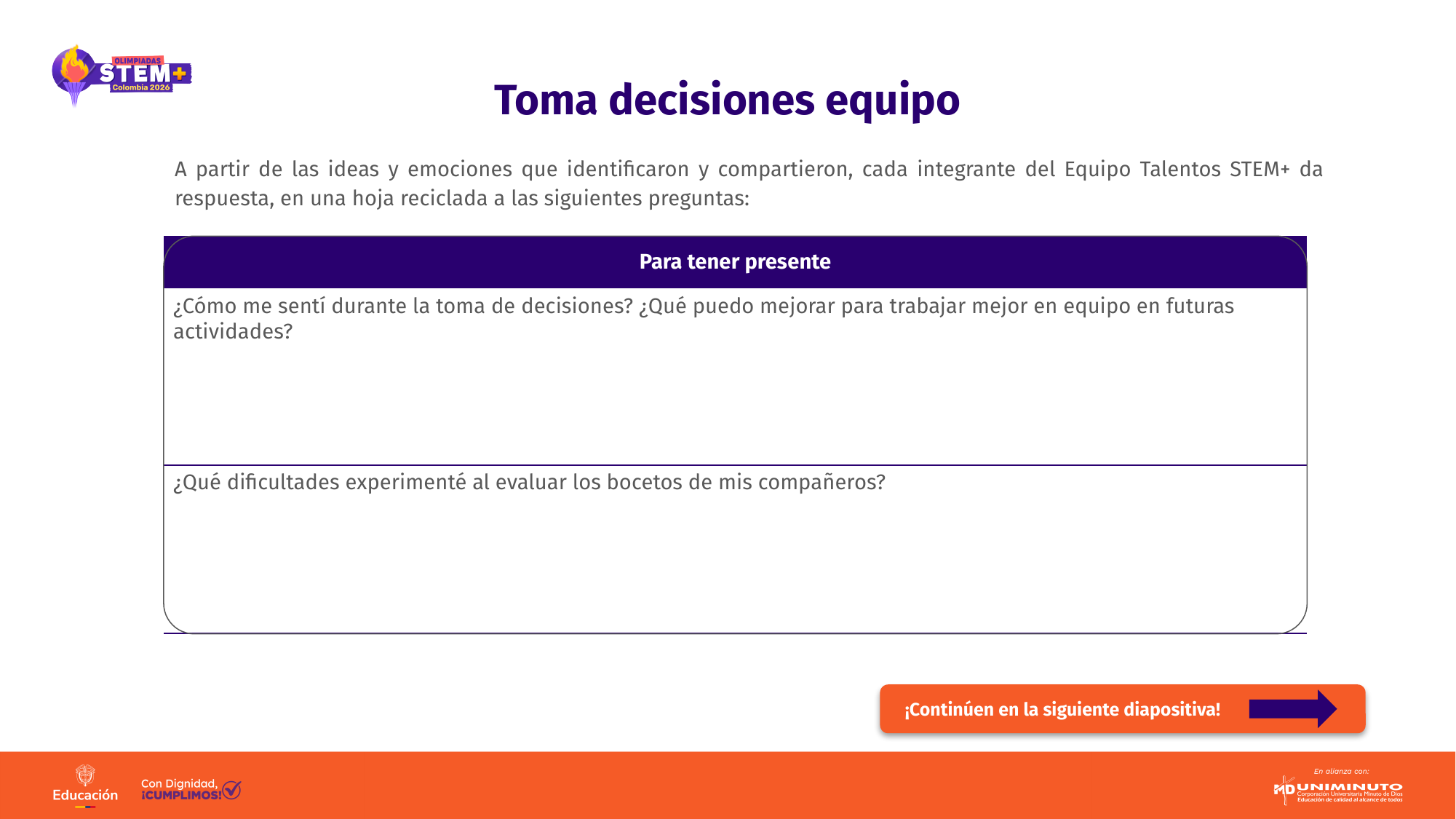

Toma decisiones equipo
A partir de las ideas y emociones que identificaron y compartieron, cada integrante del Equipo Talentos STEM+ da respuesta, en una hoja reciclada a las siguientes preguntas:
| Para tener presente |
| --- |
| ¿Cómo me sentí durante la toma de decisiones? ¿Qué puedo mejorar para trabajar mejor en equipo en futuras actividades? |
| ¿Qué dificultades experimenté al evaluar los bocetos de mis compañeros? |

¡Continúen en la siguiente diapositiva!